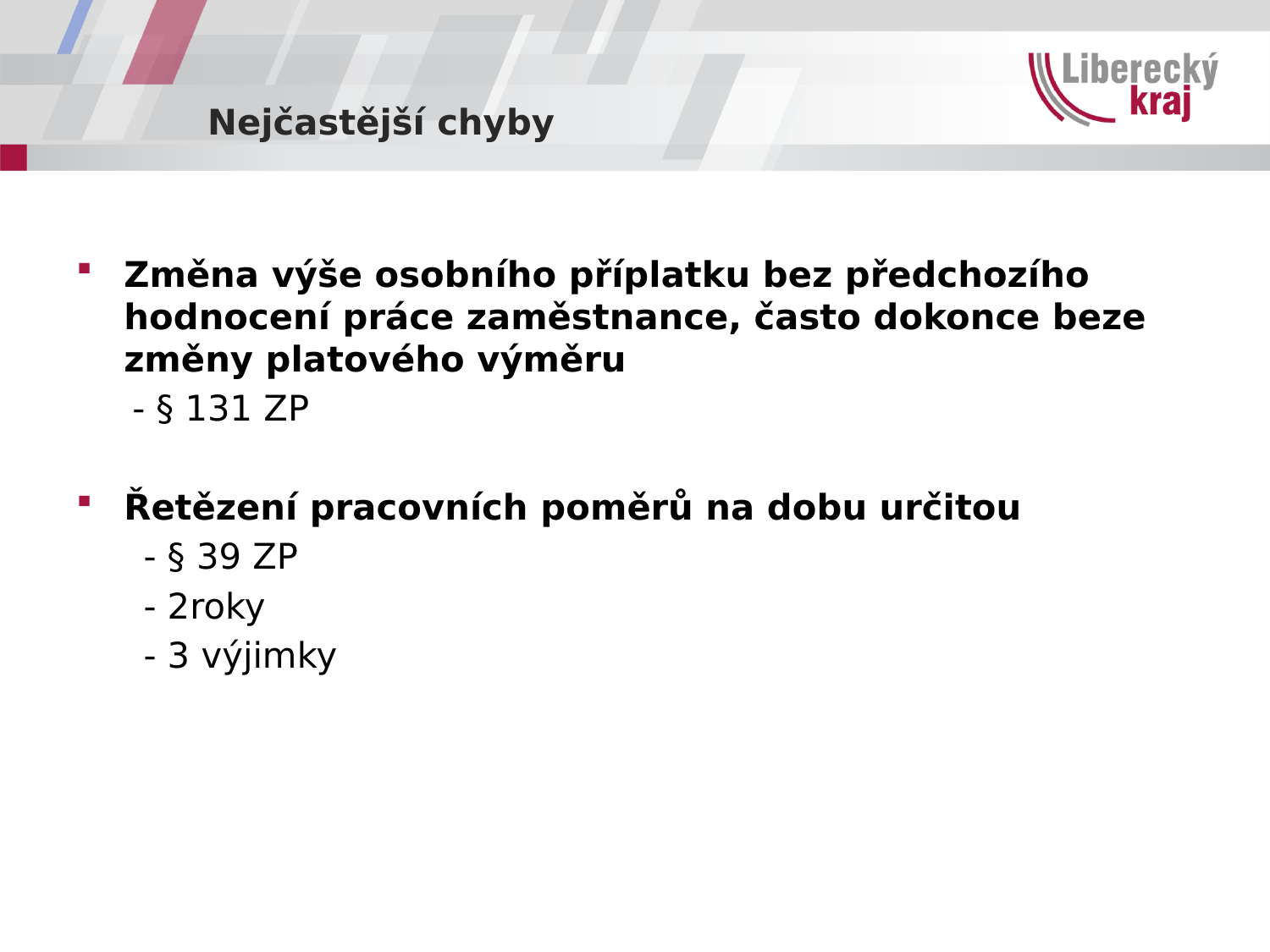

# Nejčastější chyby

Změna výše osobního příplatku bez předchozího hodnocení práce zaměstnance, často dokonce beze změny platového výměru
     - § 131 ZP

Řetězení pracovních poměrů na dobu určitou
      - § 39 ZP
      - 2roky
      - 3 výjimky